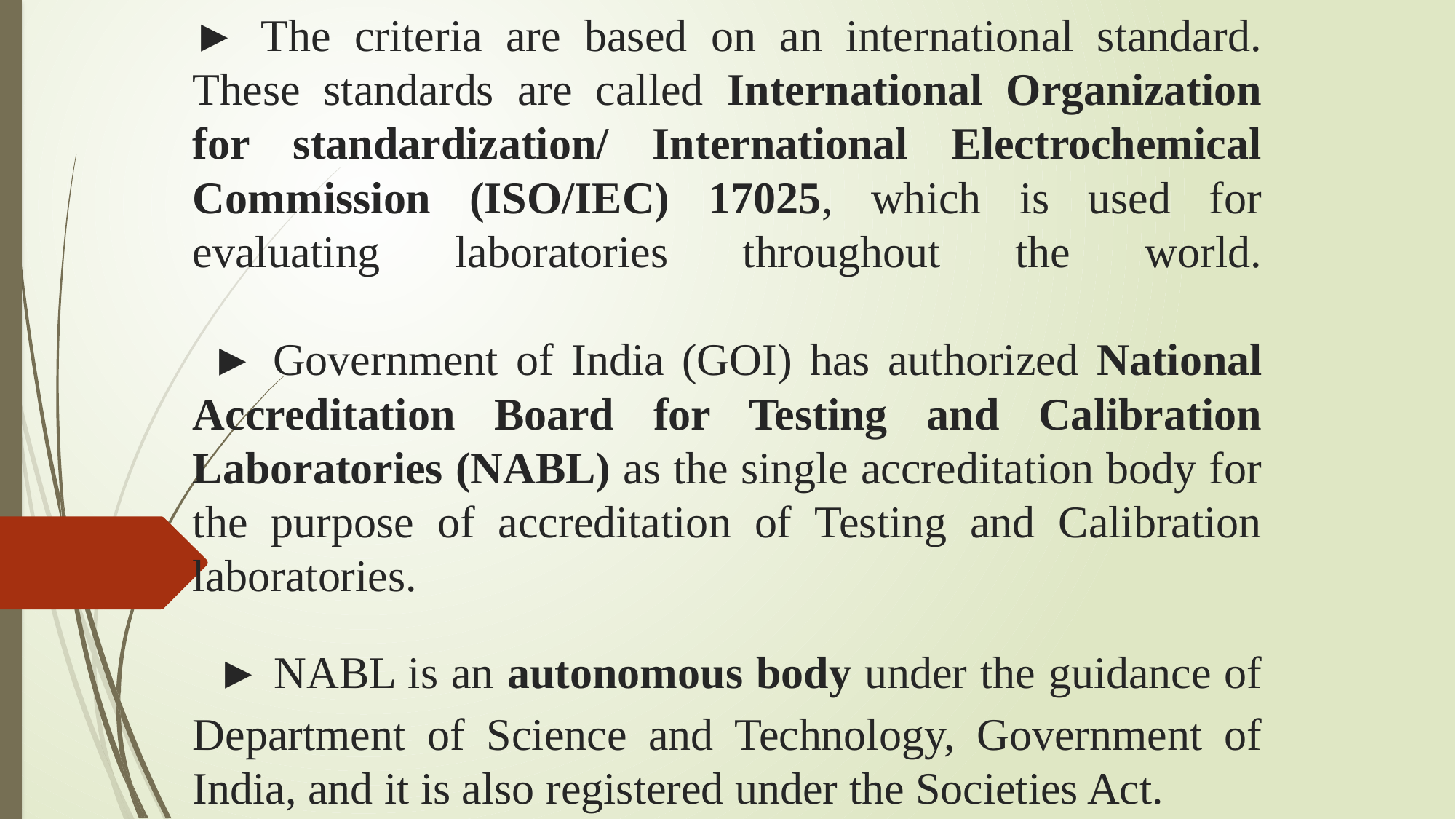

# ► The criteria are based on an international standard. These standards are called International Organization for standardization/ International Electrochemical Commission (ISO/IEC) 17025, which is used for evaluating laboratories throughout the world. ► Government of India (GOI) has authorized National Accreditation Board for Testing and Calibration Laboratories (NABL) as the single accreditation body for the purpose of accreditation of Testing and Calibration laboratories. ► NABL is an autonomous body under the guidance of Department of Science and Technology, Government of India, and it is also registered under the Societies Act.